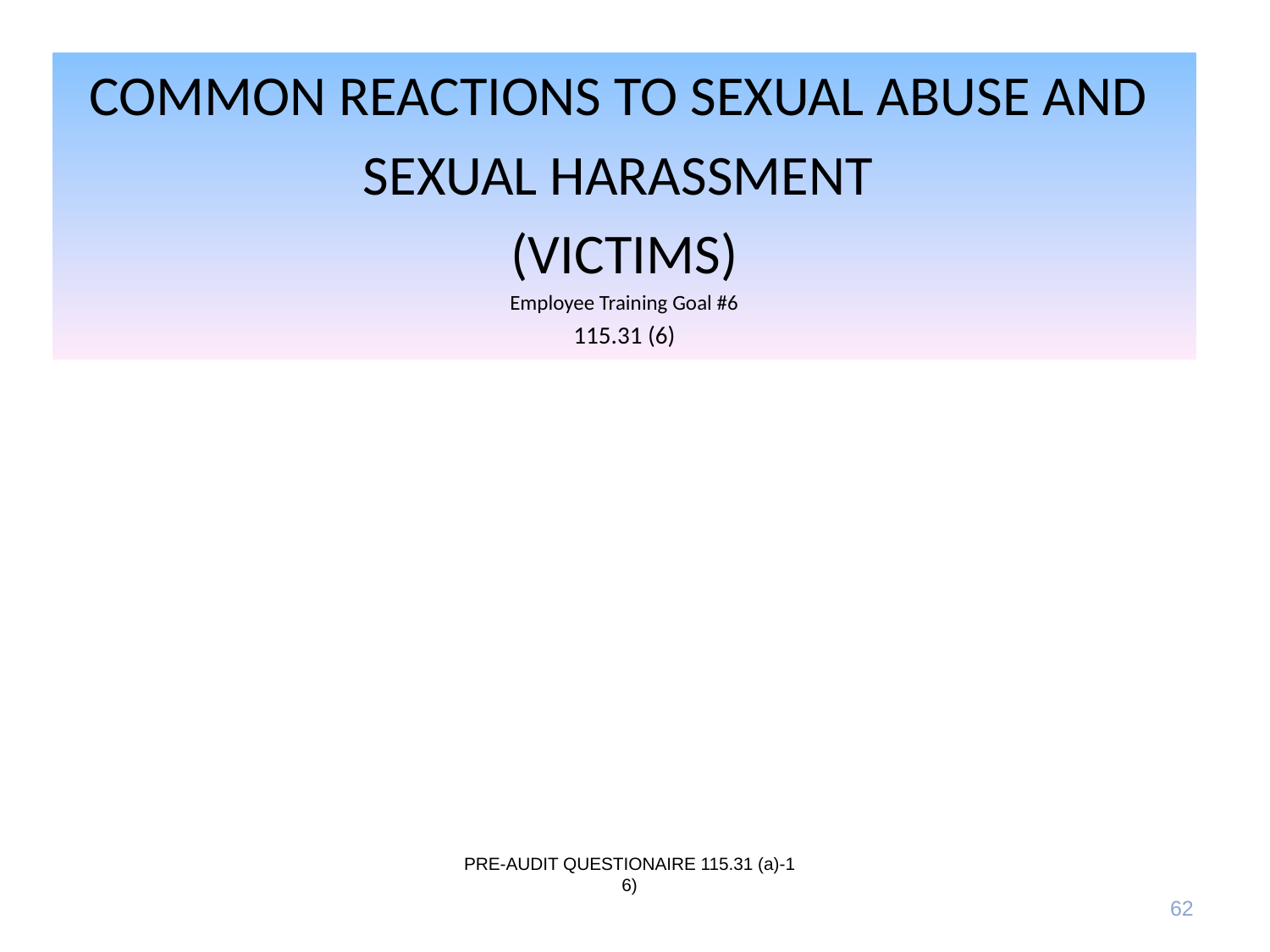

COMMON REACTIONS TO SEXUAL ABUSE AND
SEXUAL HARASSMENT
(VICTIMS)
Employee Training Goal #6
115.31 (6)

PRE-AUDIT QUESTIONAIRE 115.31 (a)-1
6)
62